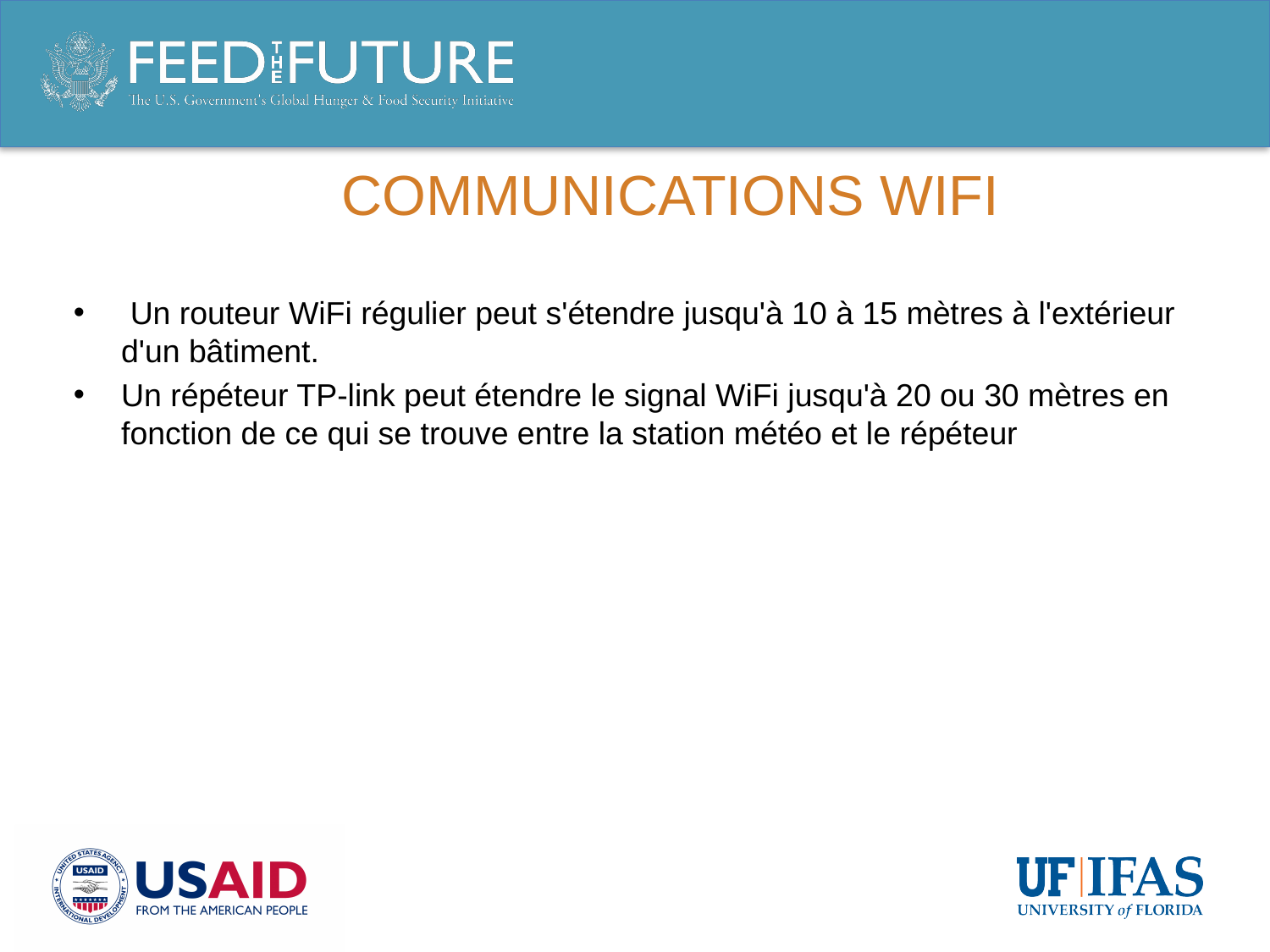

# Communications WIFI
 Un routeur WiFi régulier peut s'étendre jusqu'à 10 à 15 mètres à l'extérieur d'un bâtiment.
Un répéteur TP-link peut étendre le signal WiFi jusqu'à 20 ou 30 mètres en fonction de ce qui se trouve entre la station météo et le répéteur